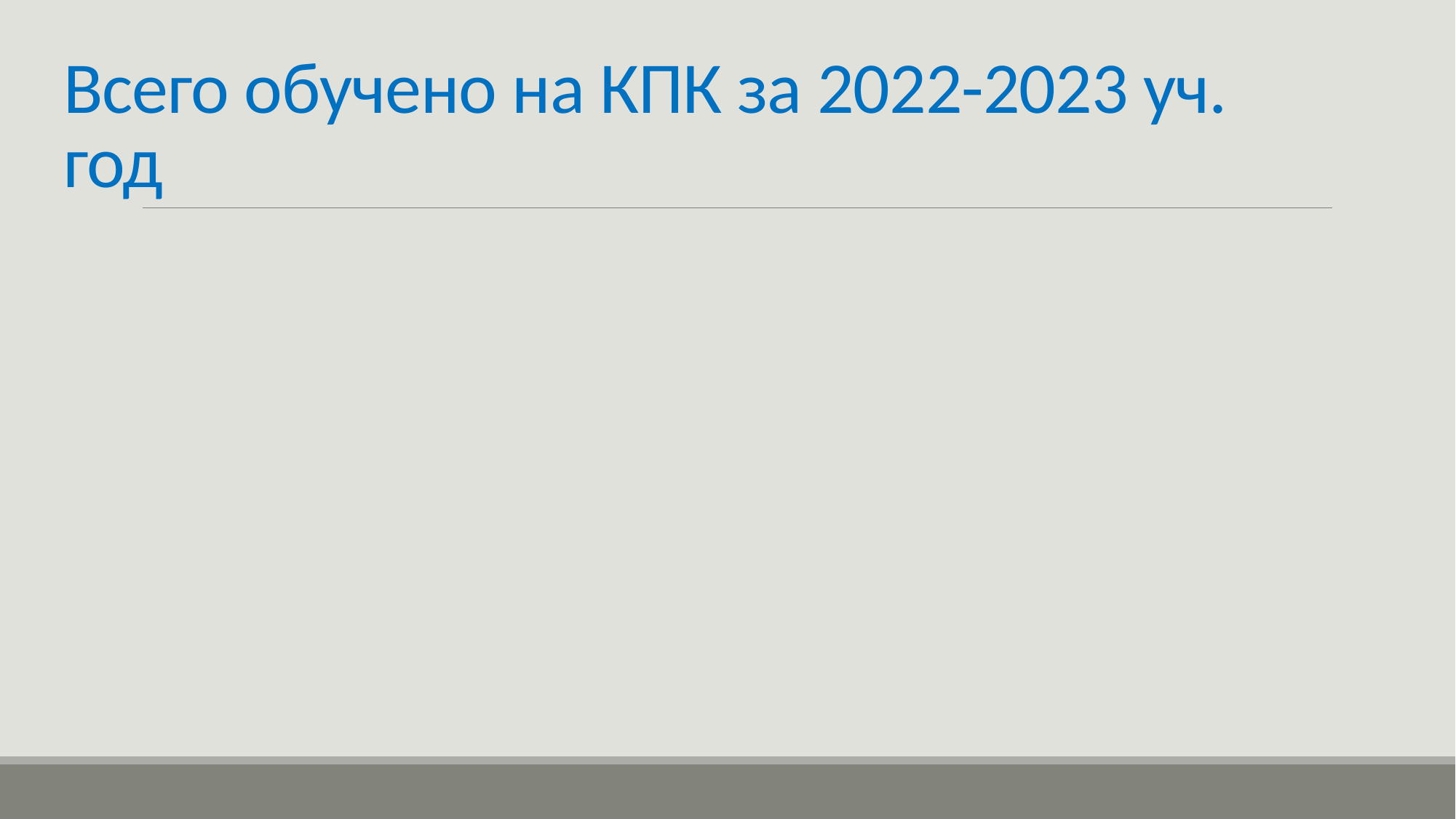

# Всего обучено на КПК за 2022-2023 уч. год

### Chart: 2248 педагогических и административных работников

| Category |
|---|